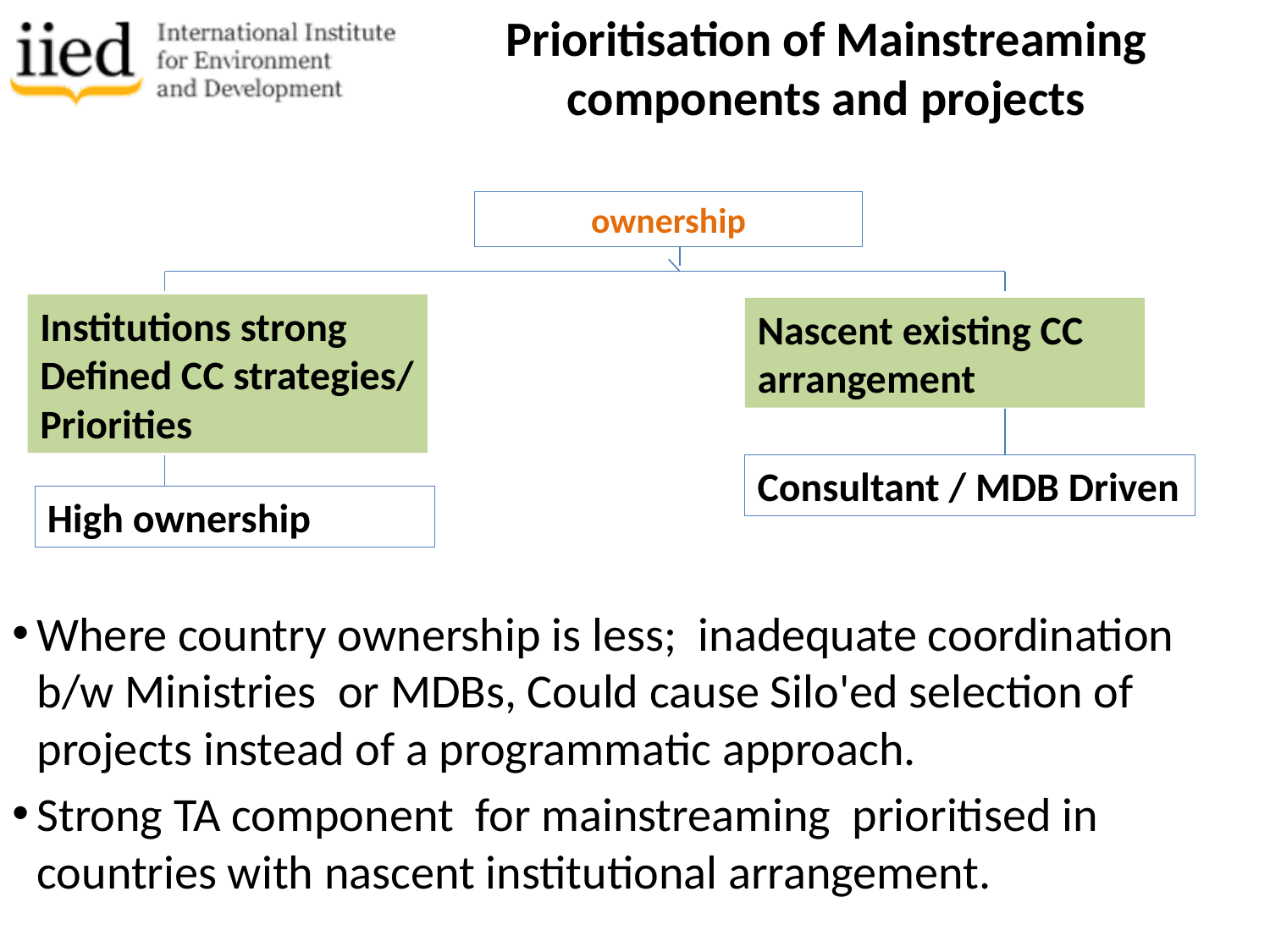

# Prioritisation of Mainstreaming components and projects

Where country ownership is less;  inadequate coordination b/w Ministries  or MDBs, Could cause Silo'ed selection of projects instead of a programmatic approach.
Strong TA component  for mainstreaming  prioritised in countries with nascent institutional arrangement.

ownership
Institutions strong
Defined CC strategies/ Priorities
Nascent existing CC arrangement
Consultant / MDB Driven
High ownership